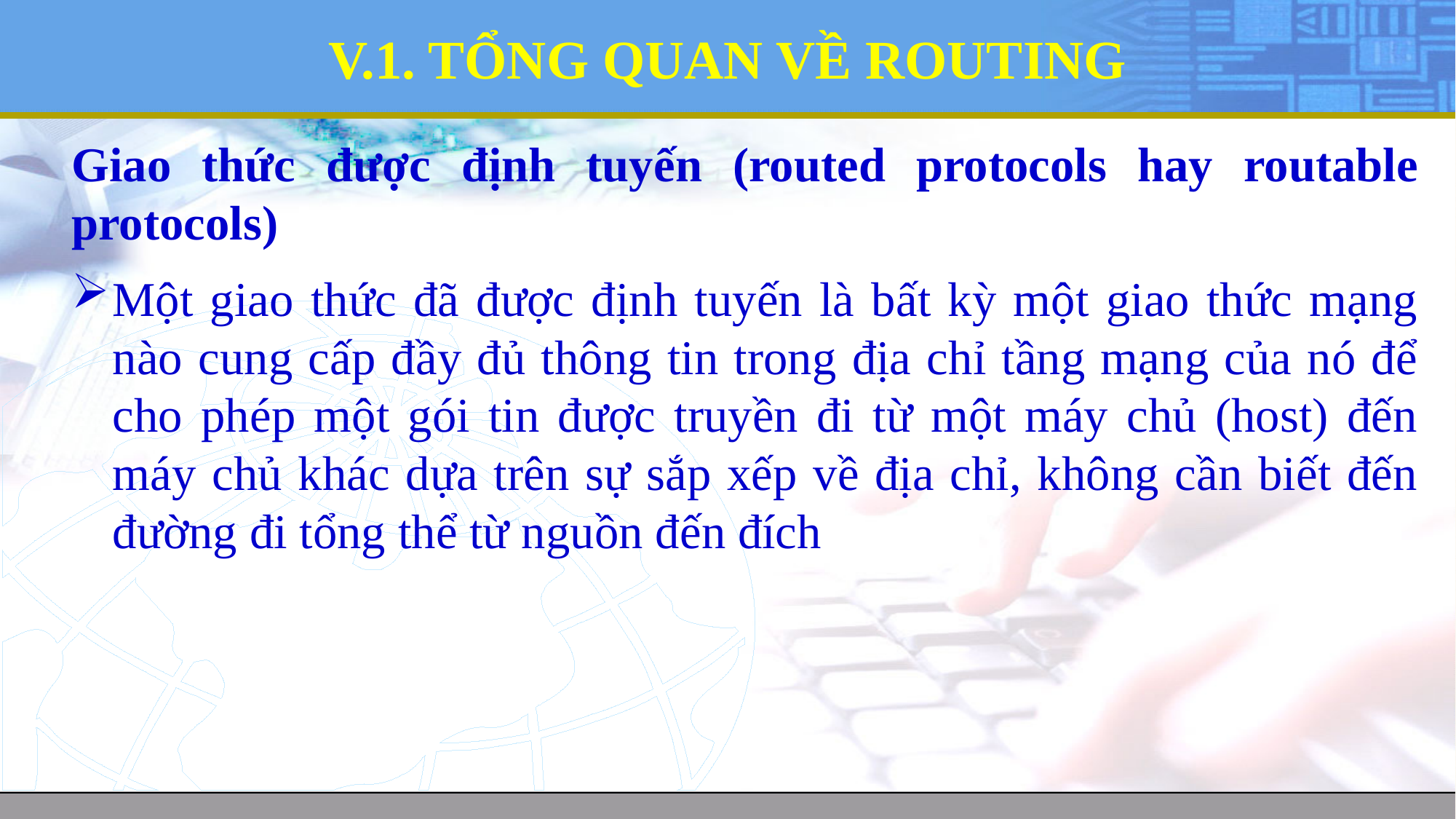

# V.1. TỔNG QUAN VỀ ROUTING
Giao thức được định tuyến (routed protocols hay routable protocols)
Một giao thức đã được định tuyến là bất kỳ một giao thức mạng nào cung cấp đầy đủ thông tin trong địa chỉ tầng mạng của nó để cho phép một gói tin được truyền đi từ một máy chủ (host) đến máy chủ khác dựa trên sự sắp xếp về địa chỉ, không cần biết đến đường đi tổng thể từ nguồn đến đích